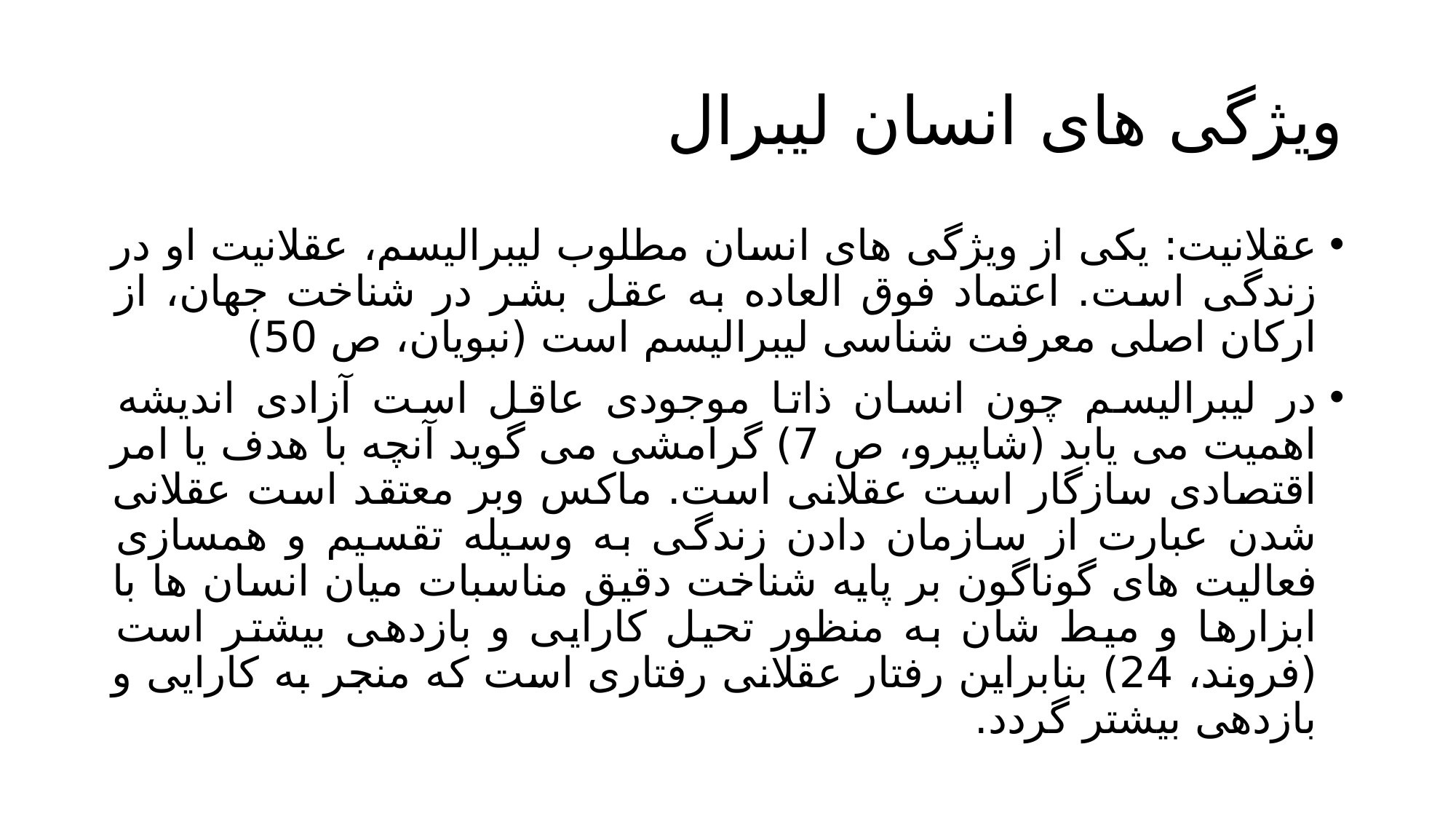

# ویژگی های انسان لیبرال
عقلانیت: یکی از ویژگی های انسان مطلوب لیبرالیسم، عقلانیت او در زندگی است. اعتماد فوق العاده به عقل بشر در شناخت جهان، از ارکان اصلی معرفت شناسی لیبرالیسم است (نبویان، ص 50)
در لیبرالیسم چون انسان ذاتا موجودی عاقل است آزادی اندیشه اهمیت می یابد (شاپیرو، ص 7) گرامشی می گوید آنچه با هدف یا امر اقتصادی سازگار است عقلانی است. ماکس وبر معتقد است عقلانی شدن عبارت از سازمان دادن زندگی به وسیله تقسیم و همسازی فعالیت های گوناگون بر پایه شناخت دقیق مناسبات میان انسان ها با ابزارها و میط شان به منظور تحیل کارایی و بازدهی بیشتر است (فروند، 24) بنابراین رفتار عقلانی رفتاری است که منجر به کارایی و بازدهی بیشتر گردد.